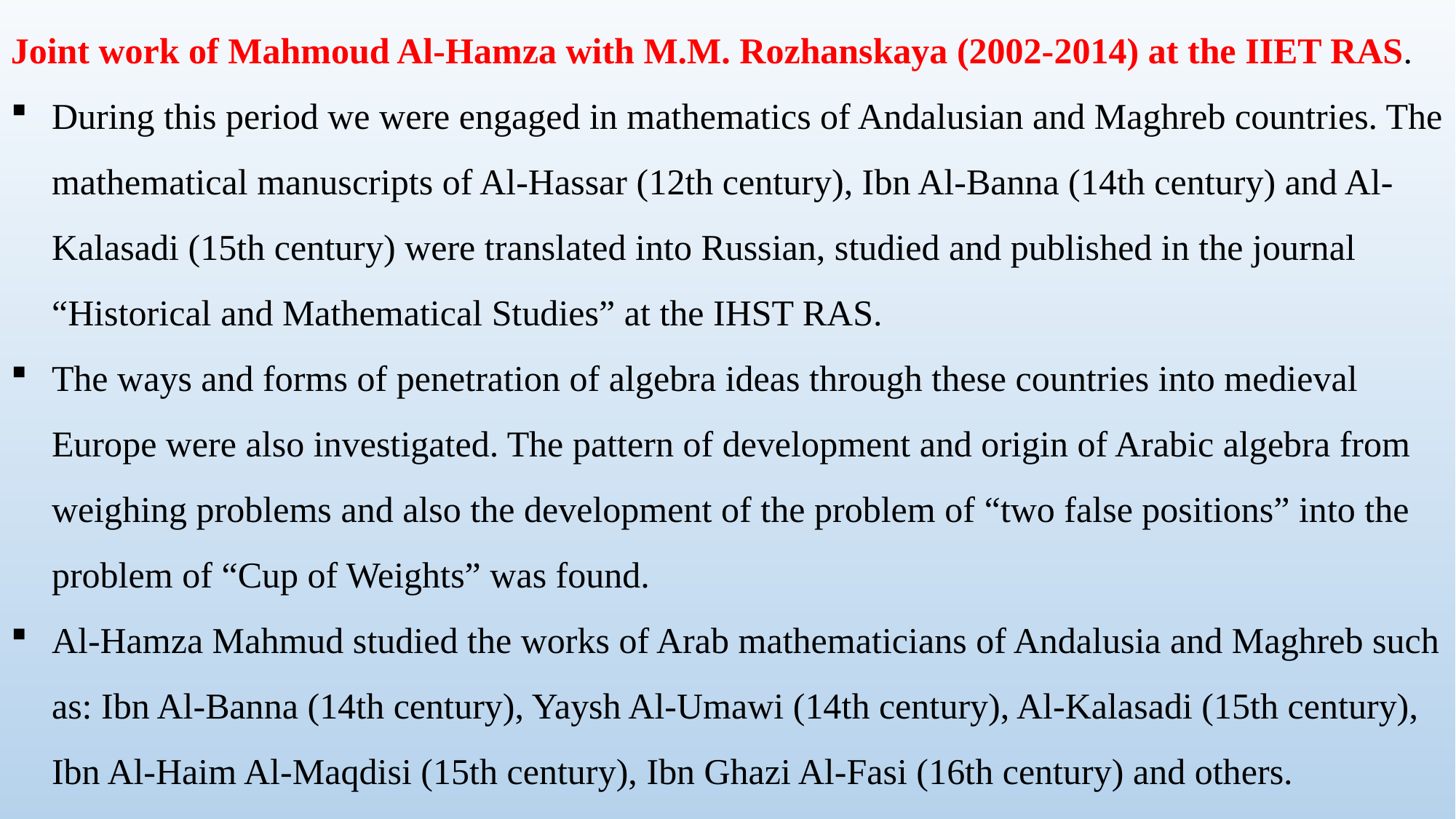

Joint work of Mahmoud Al-Hamza with M.M. Rozhanskaya (2002-2014) at the IIET RAS.
During this period we were engaged in mathematics of Andalusian and Maghreb countries. The mathematical manuscripts of Al-Hassar (12th century), Ibn Al-Banna (14th century) and Al-Kalasadi (15th century) were translated into Russian, studied and published in the journal “Historical and Mathematical Studies” at the IHST RAS.
The ways and forms of penetration of algebra ideas through these countries into medieval Europe were also investigated. The pattern of development and origin of Arabic algebra from weighing problems and also the development of the problem of “two false positions” into the problem of “Cup of Weights” was found.
Al-Hamza Mahmud studied the works of Arab mathematicians of Andalusia and Maghreb such as: Ibn Al-Banna (14th century), Yaysh Al-Umawi (14th century), Al-Kalasadi (15th century), Ibn Al-Haim Al-Maqdisi (15th century), Ibn Ghazi Al-Fasi (16th century) and others.